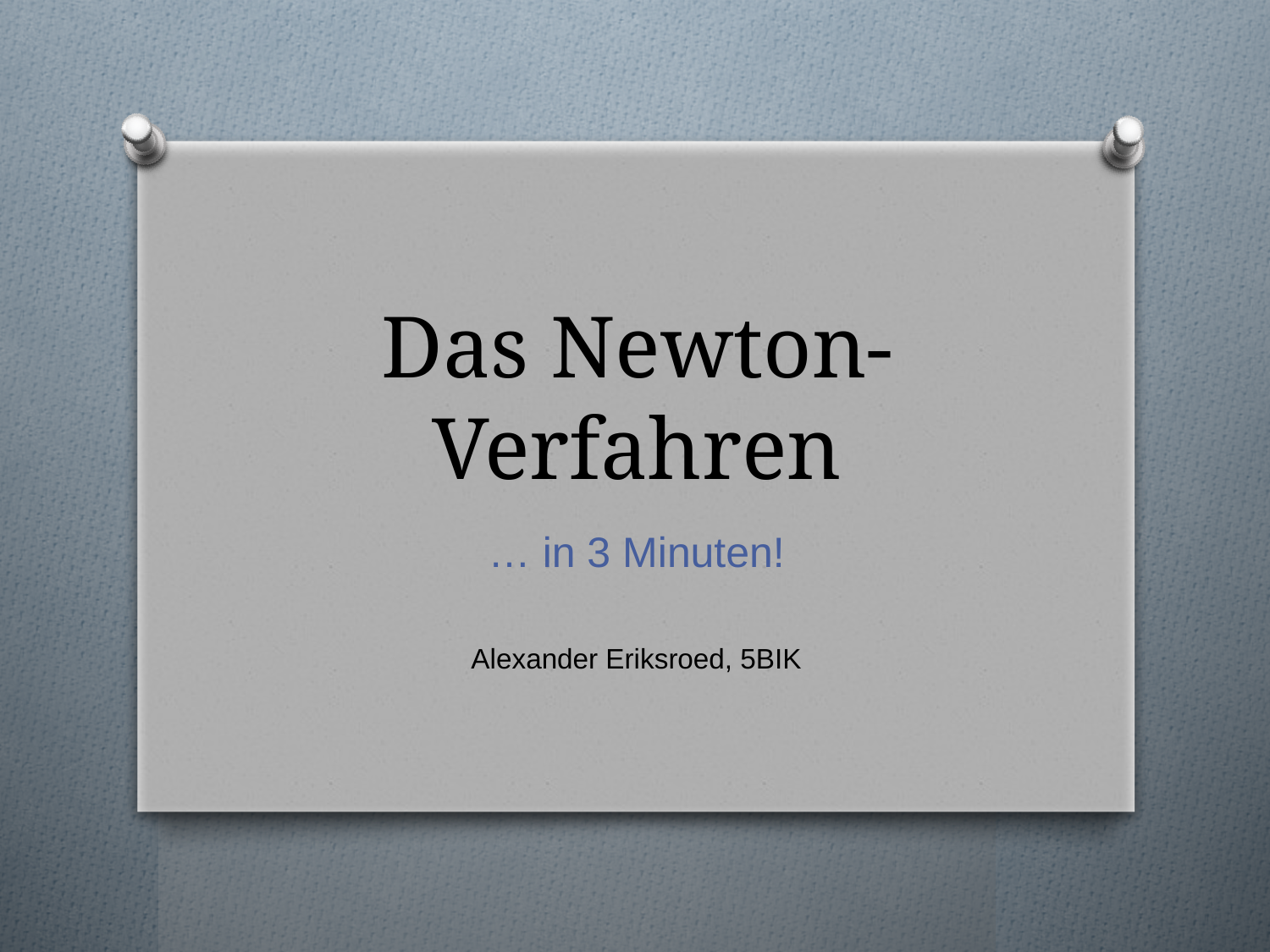

# Das Newton-Verfahren
… in 3 Minuten!

Alexander Eriksroed, 5BIK